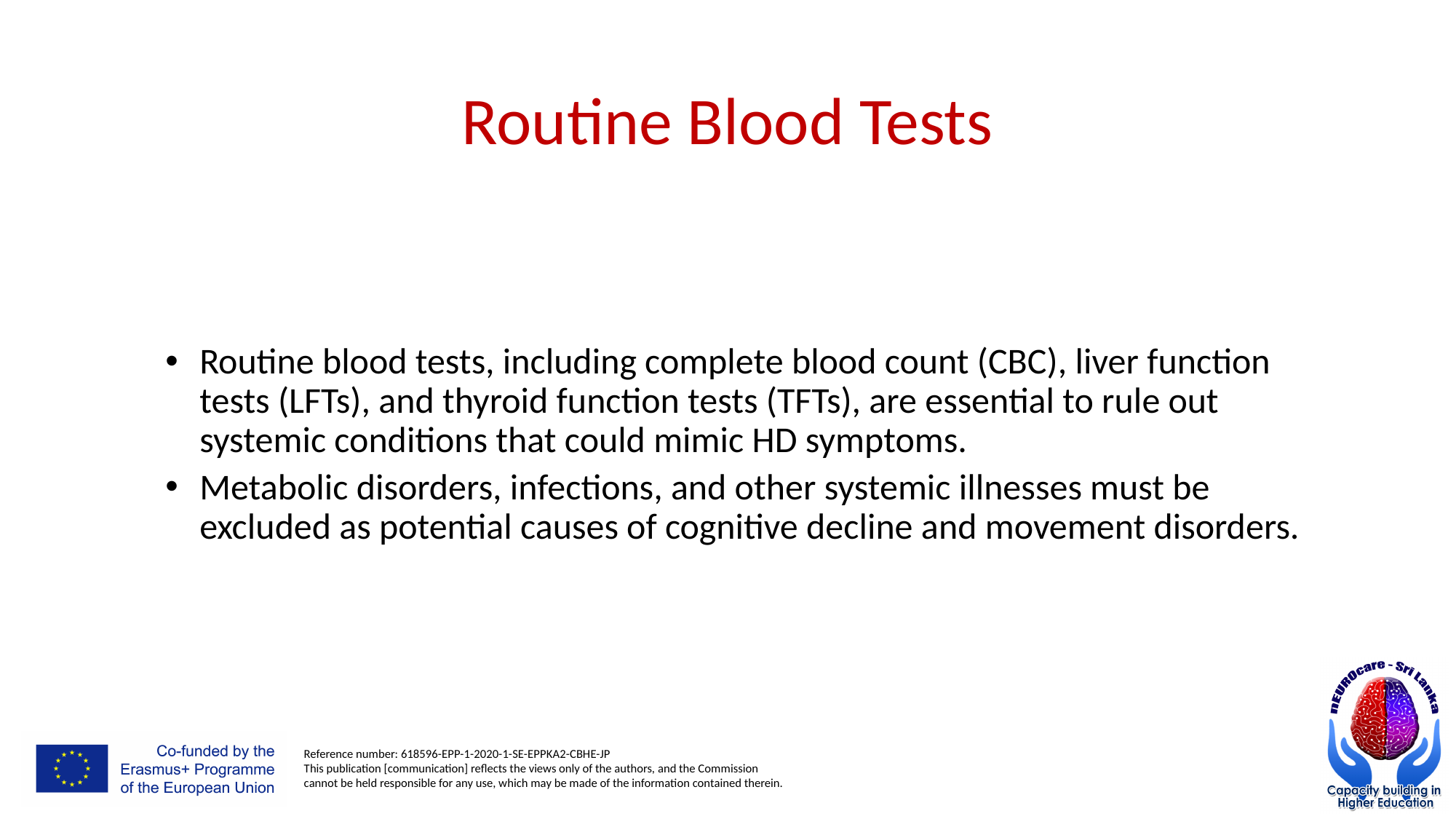

# Routine Blood Tests

Routine blood tests, including complete blood count (CBC), liver function tests (LFTs), and thyroid function tests (TFTs), are essential to rule out systemic conditions that could mimic HD symptoms.
Metabolic disorders, infections, and other systemic illnesses must be excluded as potential causes of cognitive decline and movement disorders.